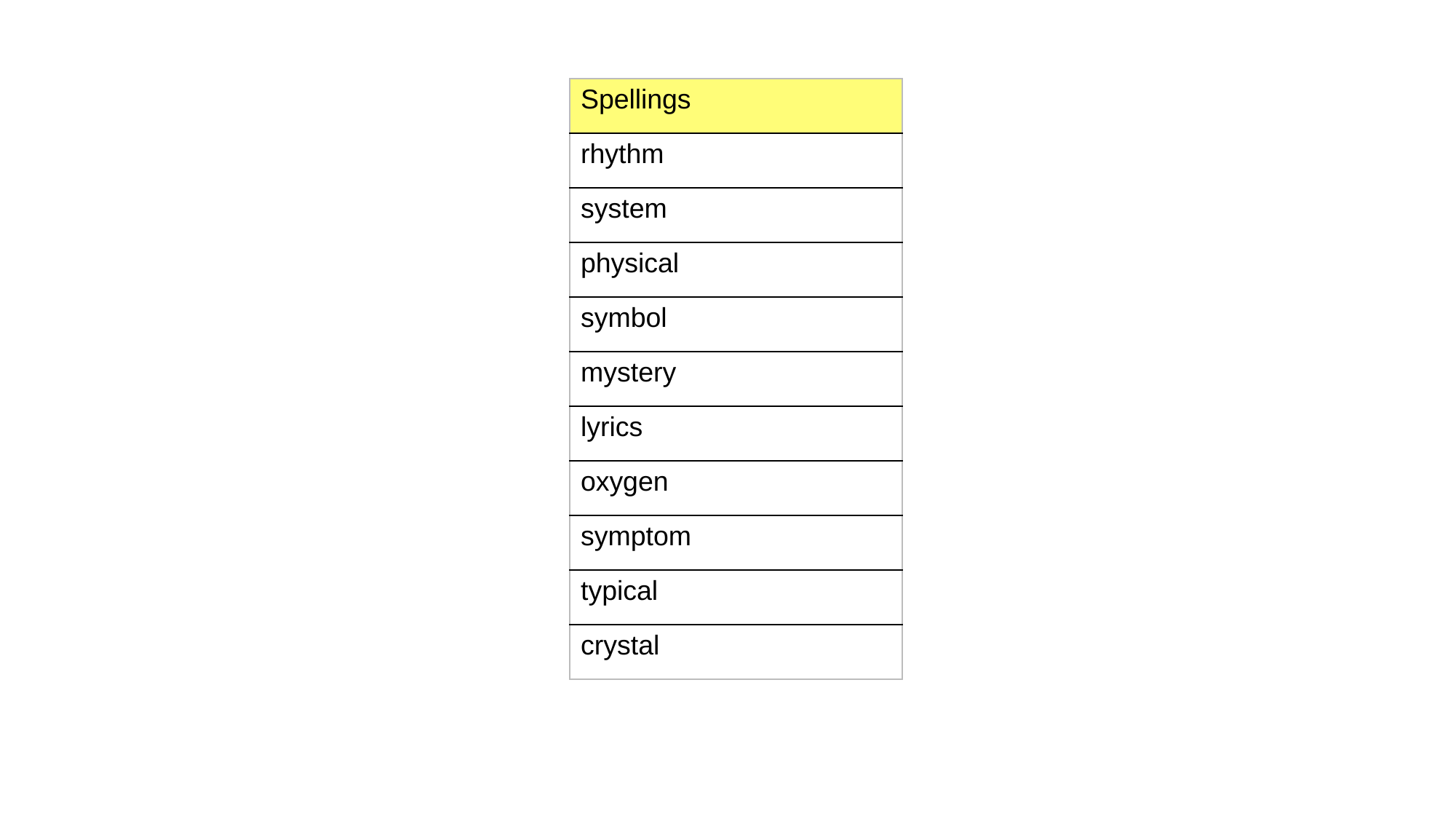

| Spellings |
| --- |
| rhythm |
| system |
| physical |
| symbol |
| mystery |
| lyrics |
| oxygen |
| symptom |
| typical |
| crystal |